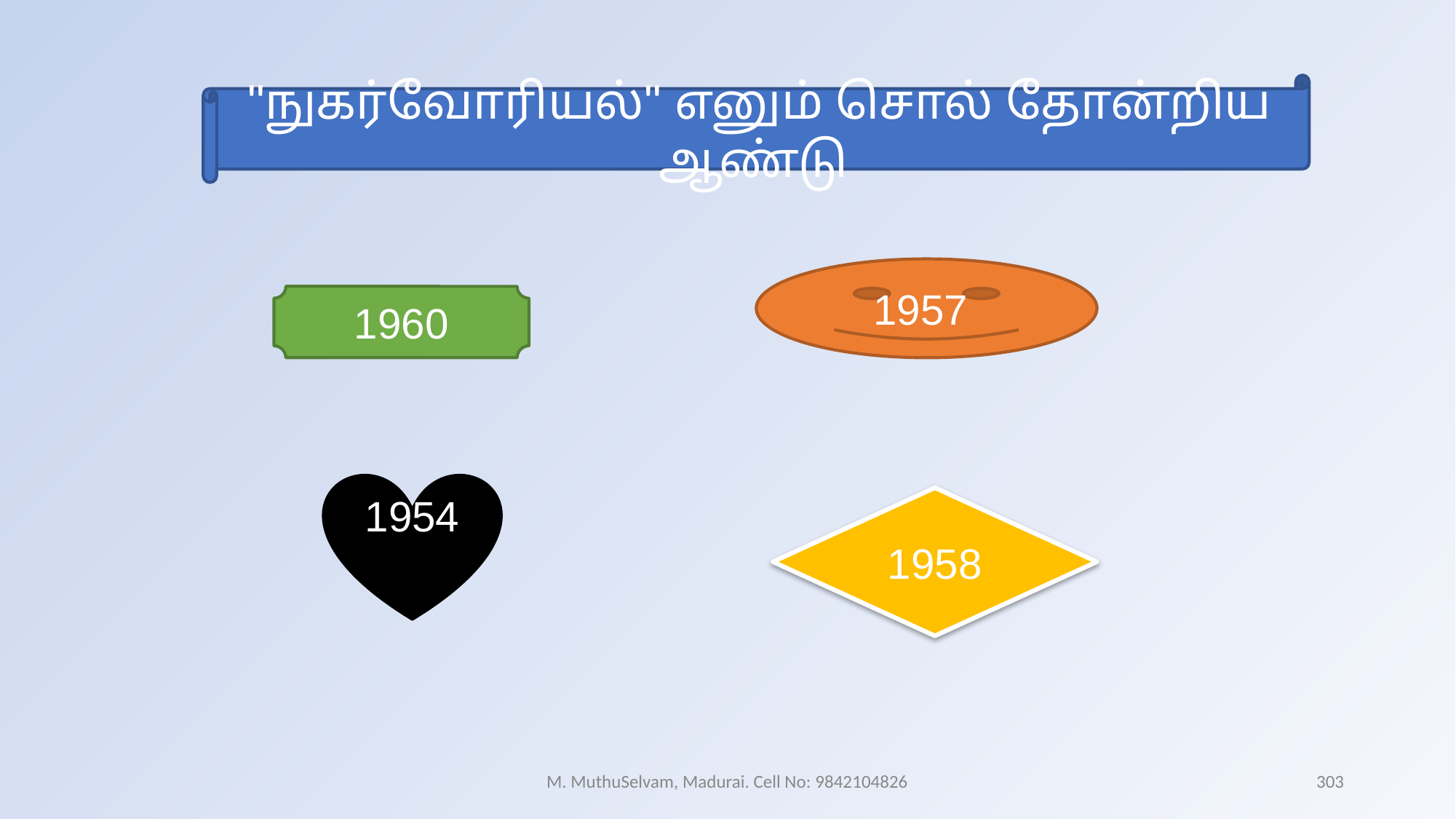

"நுகர்வோரியல்" எனும் சொல் தோன்றிய ஆண்டு
1957
1960
1954
1958
M. MuthuSelvam, Madurai. Cell No: 9842104826
303